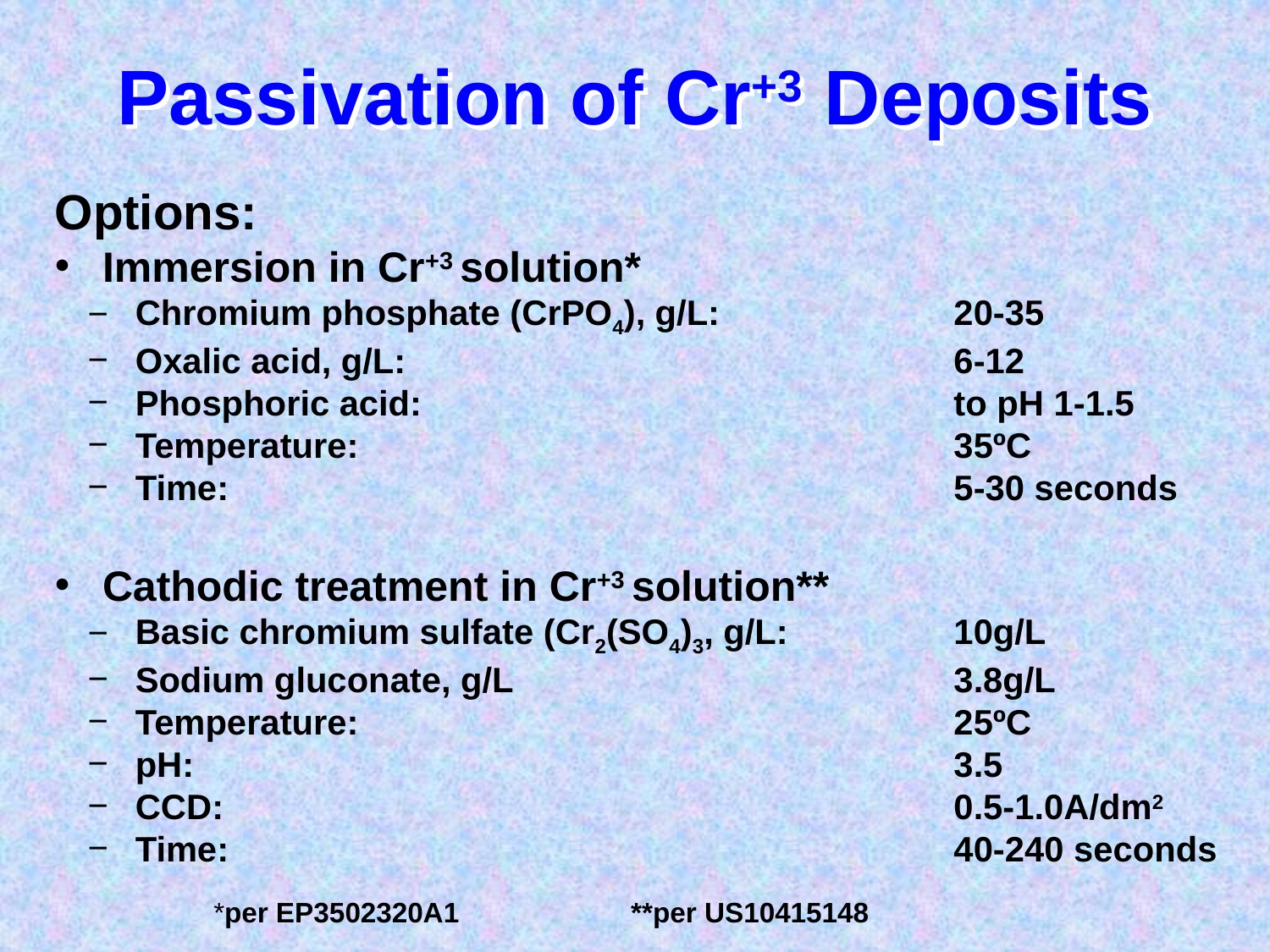

# Passivation of Cr+3 Deposits
Options:
Immersion in Cr+3 solution*
Chromium phosphate (CrPO4), g/L:   	20-35
Oxalic acid, g/L: 	6-12
Phosphoric acid:	to pH 1-1.5
Temperature: 	35ºC
Time: 	5-30 seconds

Cathodic treatment in Cr+3 solution**
Basic chromium sulfate (Cr2(SO4)3, g/L: 	10g/L
Sodium gluconate, g/L 	3.8g/L
Temperature: 	25ºC
pH:	3.5
CCD: 	0.5-1.0A/dm2
Time: 	40-240 seconds
*per EP3502320A1                      **per US10415148